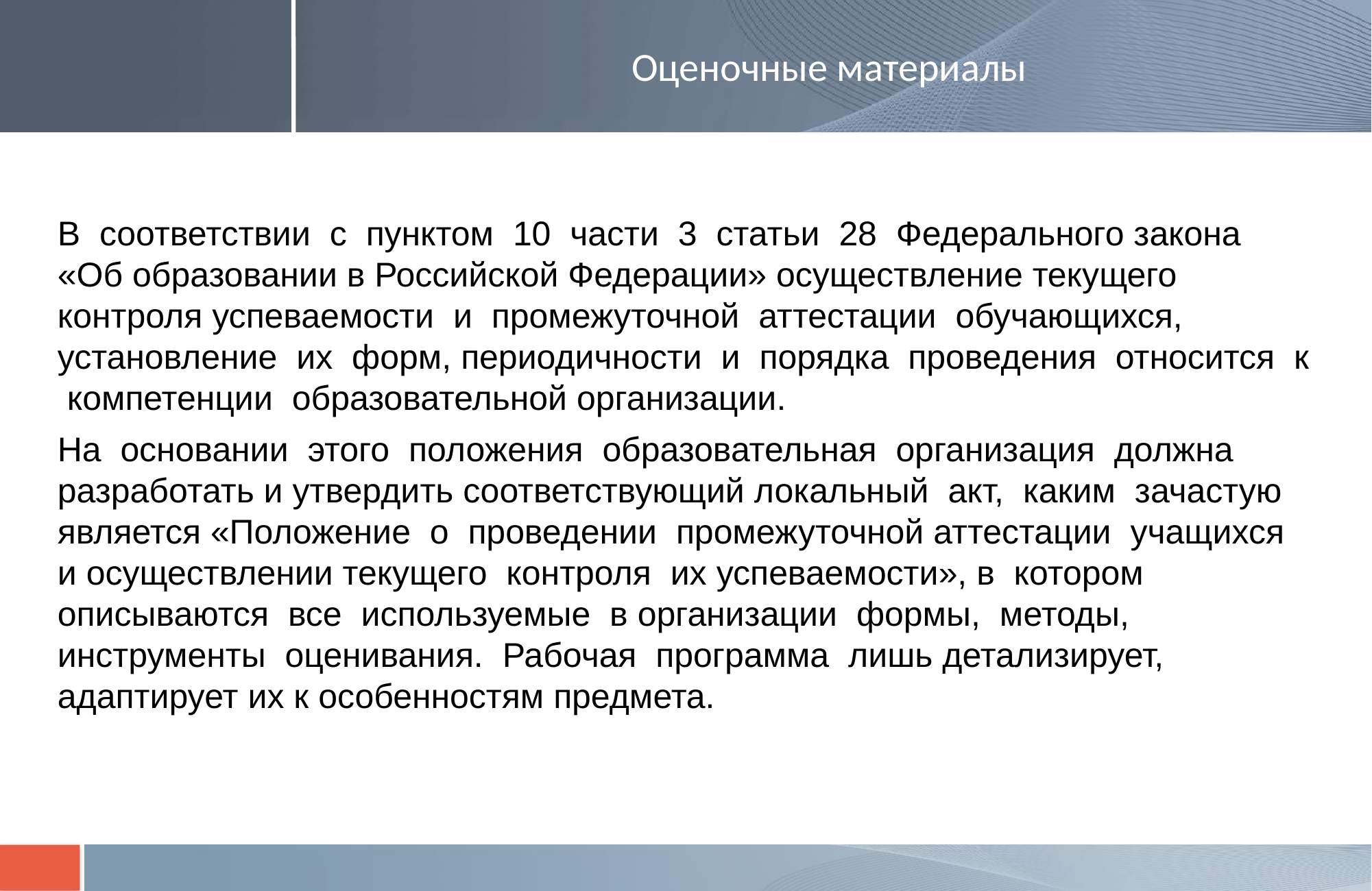

# Оценочные материалы
В  соответствии  с  пунктом  10  части  3  статьи  28  Федерального закона  «Об образовании в Российской Федерации» осуществление текущего контроля успеваемости  и  промежуточной  аттестации  обучающихся,  установление  их  форм, периодичности  и  порядка  проведения  относится  к  компетенции  образовательной организации.
На  основании  этого  положения  образовательная  организация  должна разработать и утвердить соответствующий локальный  акт,  каким  зачастую  является «Положение  о  проведении  промежуточной аттестации  учащихся  и осуществлении текущего  контроля  их успеваемости», в  котором  описываются  все  используемые  в организации  формы,  методы,  инструменты  оценивания.  Рабочая  программа  лишь детализирует, адаптирует их к особенностям предмета.